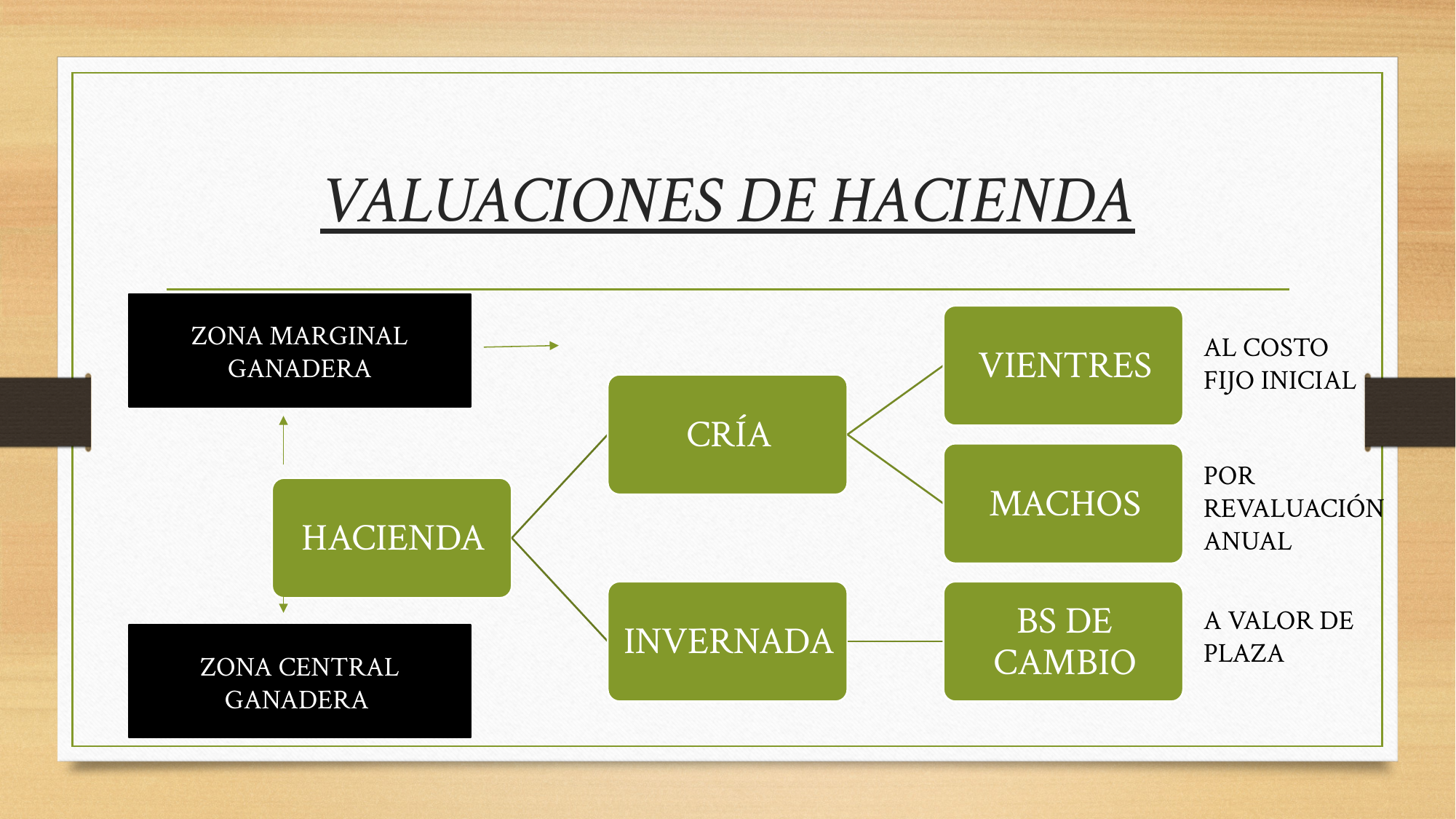

# VALUACIONES DE HACIENDA
ZONA MARGINAL GANADERA
HACIENDA

CRÍA

VIENTRES

MACHOS

INVERNADA

BS DE CAMBIO
AL COSTO FIJO INICIAL
POR REVALUACIÓN ANUAL
A VALOR DE PLAZA
ZONA CENTRAL GANADERA